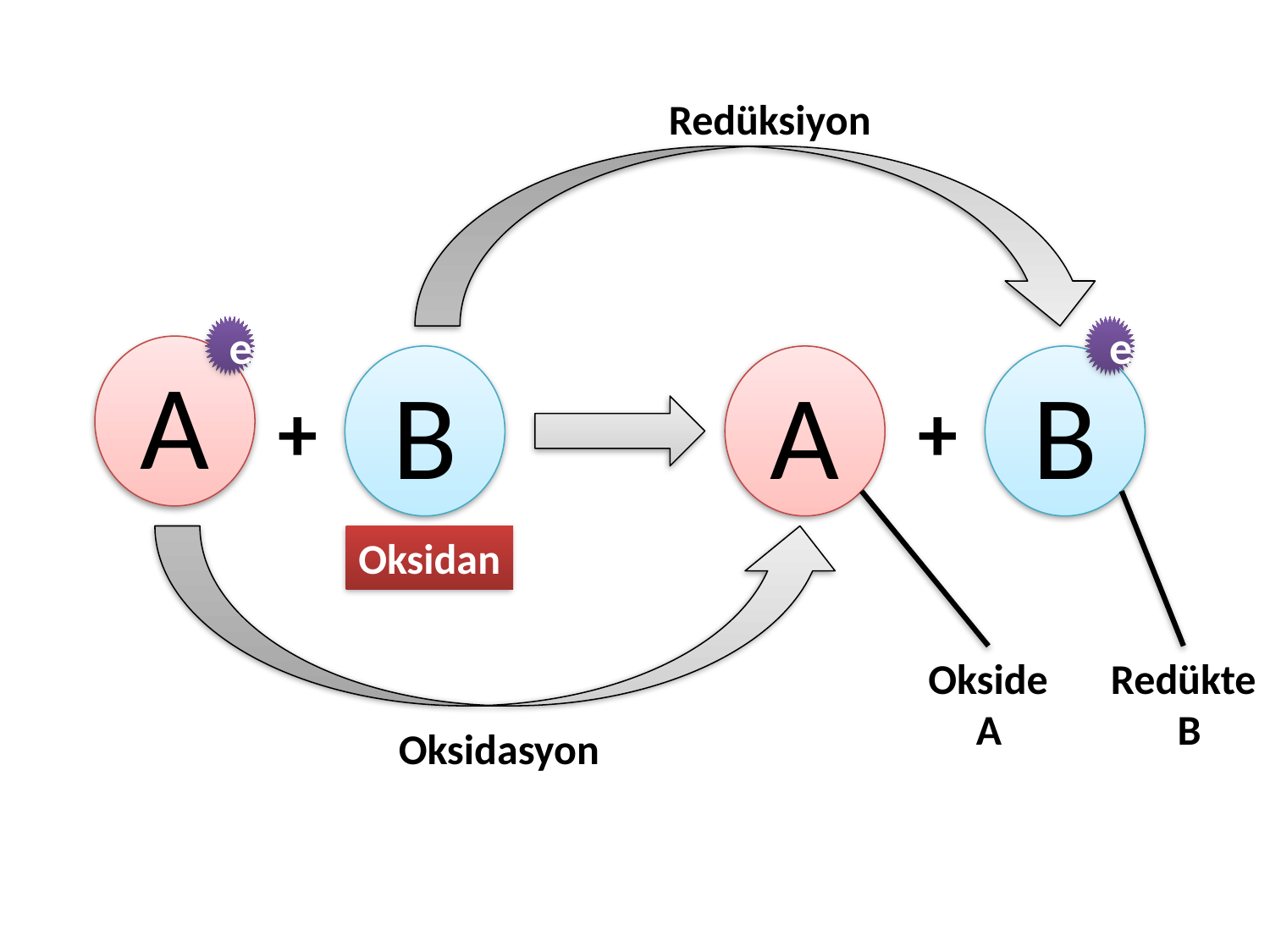

Redüksiyon

e
e
A
B
A
B
+
+

Oksidan
Okside
     A
Redükte
       B
Oksidasyon